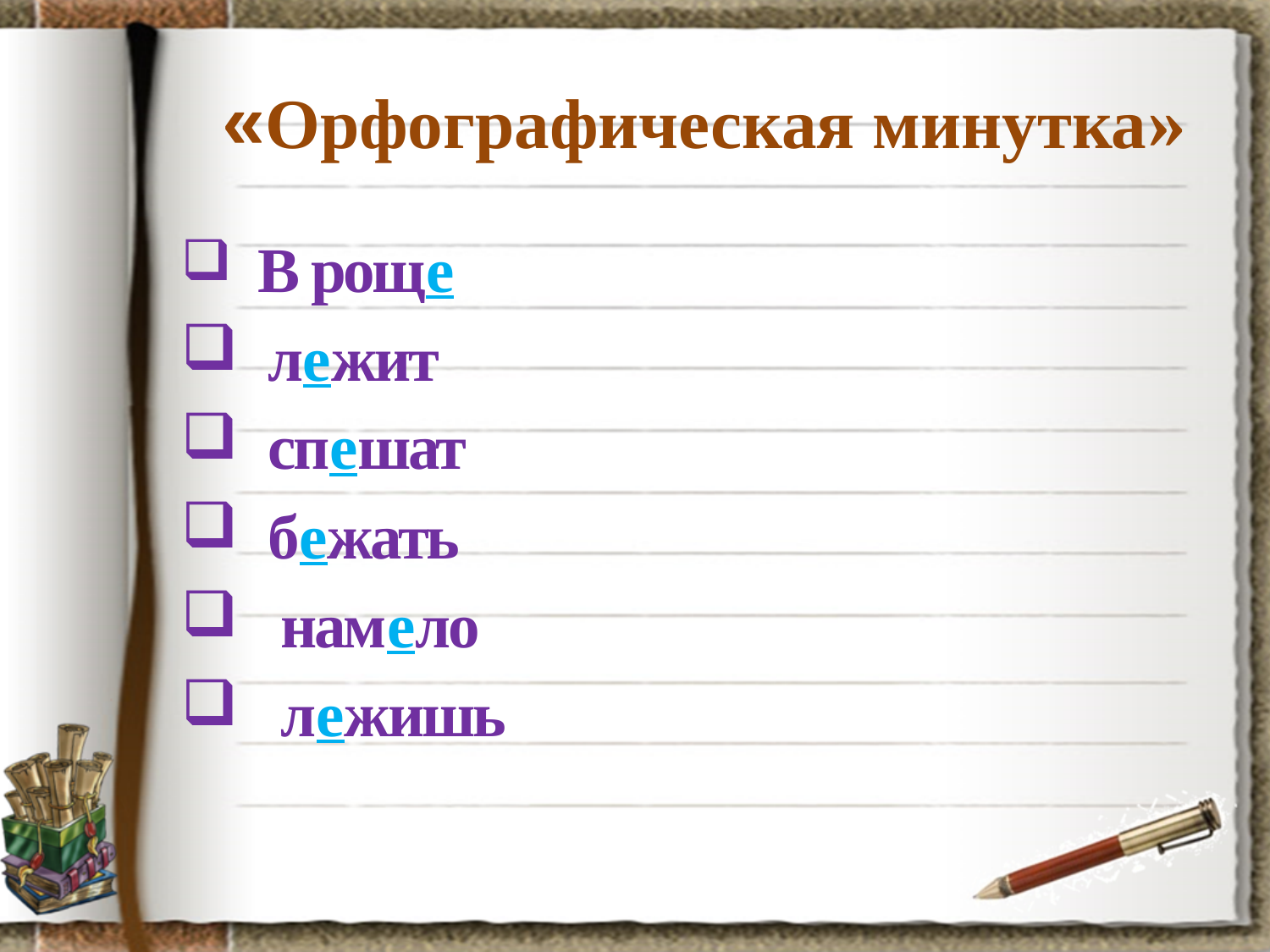

# «Орфографическая минутка»
  В роще
  лежит
  спешат
  бежать
   намело
   лежишь